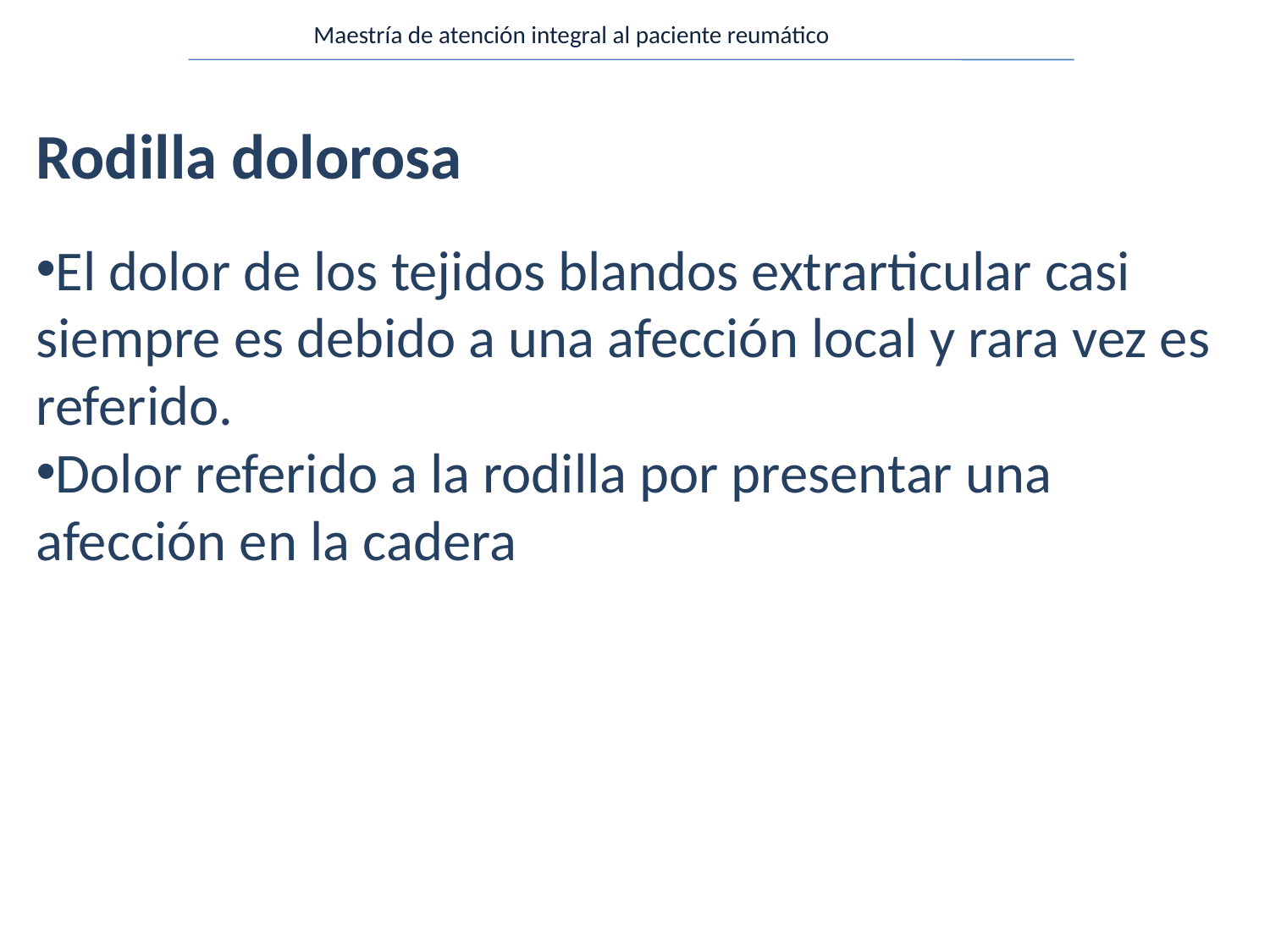

Maestría de atención integral al paciente reumático
Rodilla dolorosa

El dolor de los tejidos blandos extrarticular casi siempre es debido a una afección local y rara vez es referido.
Dolor referido a la rodilla por presentar una afección en la cadera